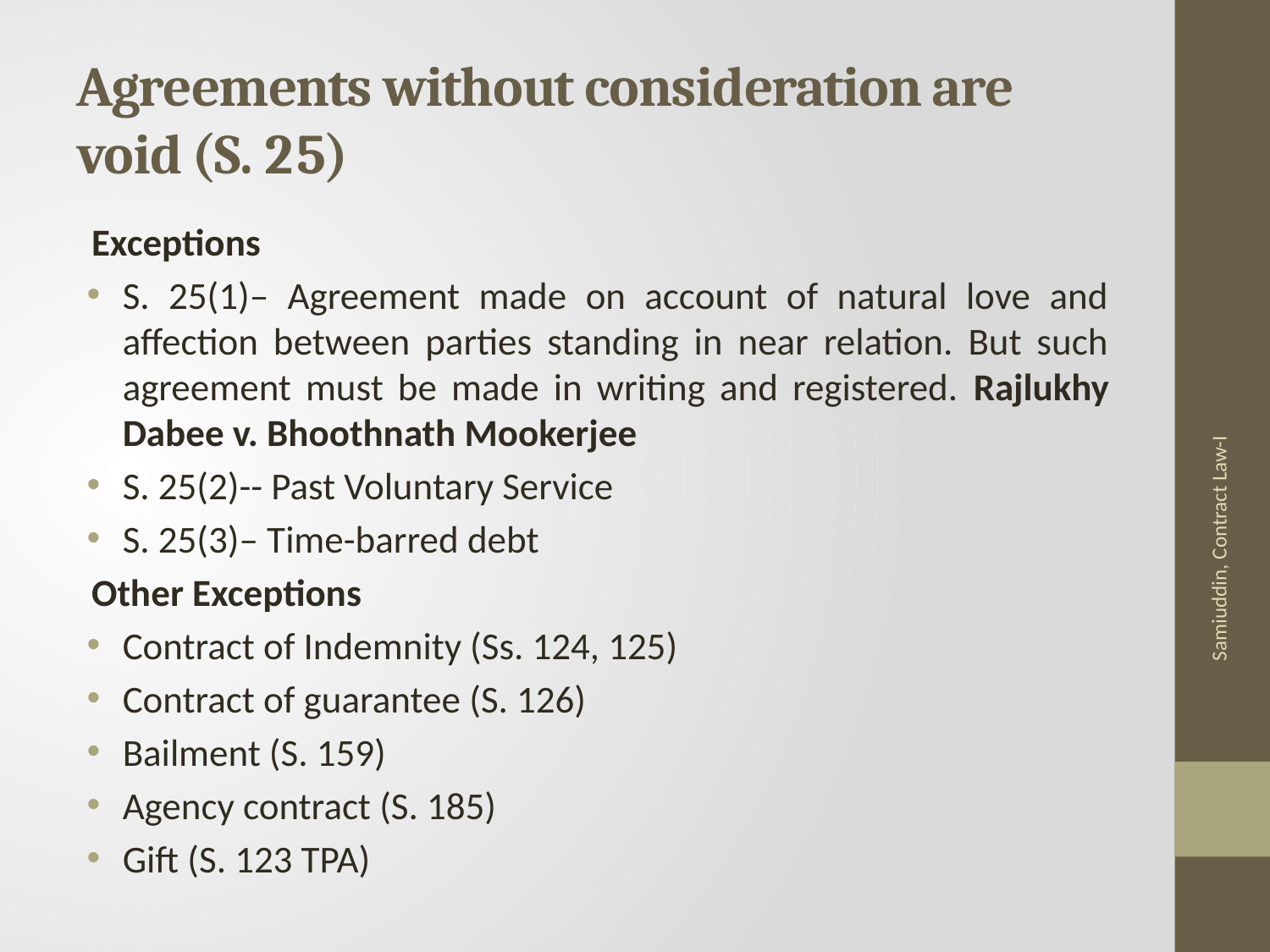

# Agreements without consideration are void (S. 25)
Exceptions
S. 25(1)– Agreement made on account of natural love and affection between parties standing in near relation. But such agreement must be made in writing and registered. Rajlukhy Dabee v. Bhoothnath Mookerjee
S. 25(2)-- Past Voluntary Service
S. 25(3)– Time-barred debt
Other Exceptions
Contract of Indemnity (Ss. 124, 125)
Contract of guarantee (S. 126)
Bailment (S. 159)
Agency contract (S. 185)
Gift (S. 123 TPA)
Samiuddin, Contract Law-I